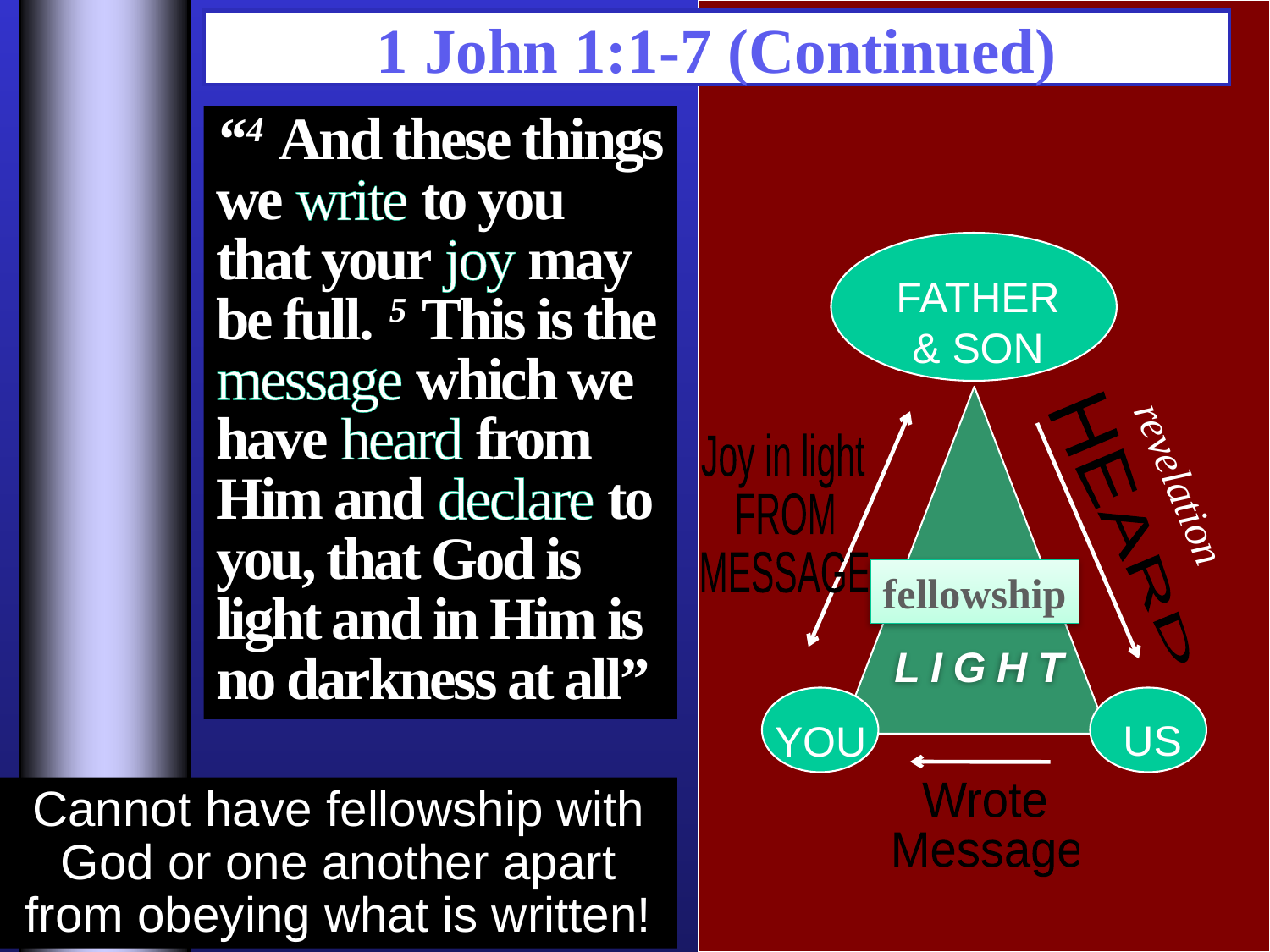

# 1 John 1:1-7 (Continued)
“4 And these things we write to you that your joy may be full. 5 This is the message which we have heard from Him and declare to you, that God is light and in Him is no darkness at all”

FATHER
& SON

Joy in light
FROM
MESSAGE
revelation
HEARD
fellowship
LIGHT

YOU

US
Cannot have fellowship with God or one another apart from obeying what is written!
Wrote
Message